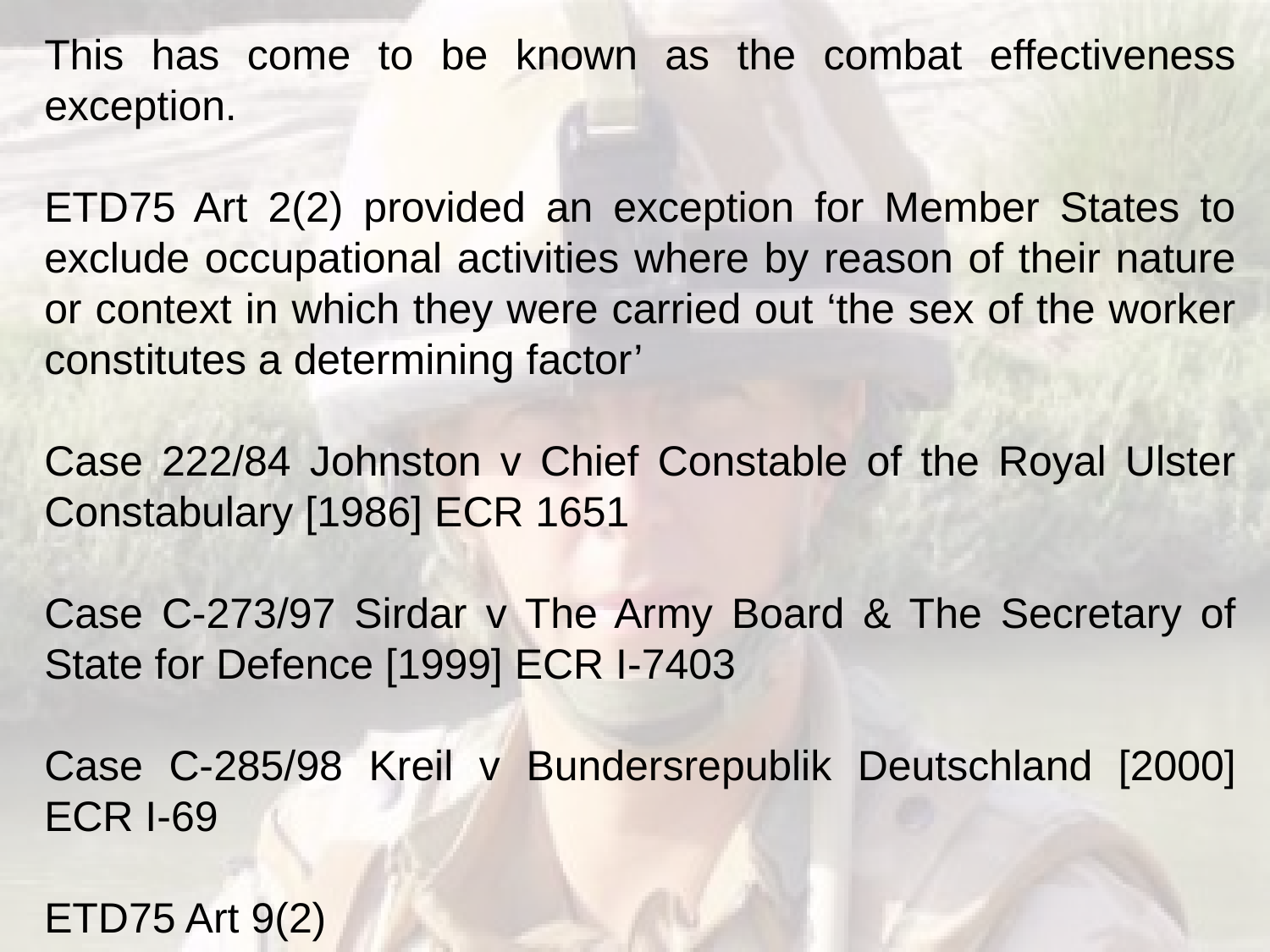

This has come to be known as the combat effectiveness exception.

ETD75 Art 2(2) provided an exception for Member States to exclude occupational activities where by reason of their nature or context in which they were carried out ‘the sex of the worker constitutes a determining factor’

Case 222/84 Johnston v Chief Constable of the Royal Ulster Constabulary [1986] ECR 1651

Case C-273/97 Sirdar v The Army Board & The Secretary of State for Defence [1999] ECR I-7403

Case C-285/98 Kreil v Bundersrepublik Deutschland [2000] ECR I-69

ETD75 Art 9(2)